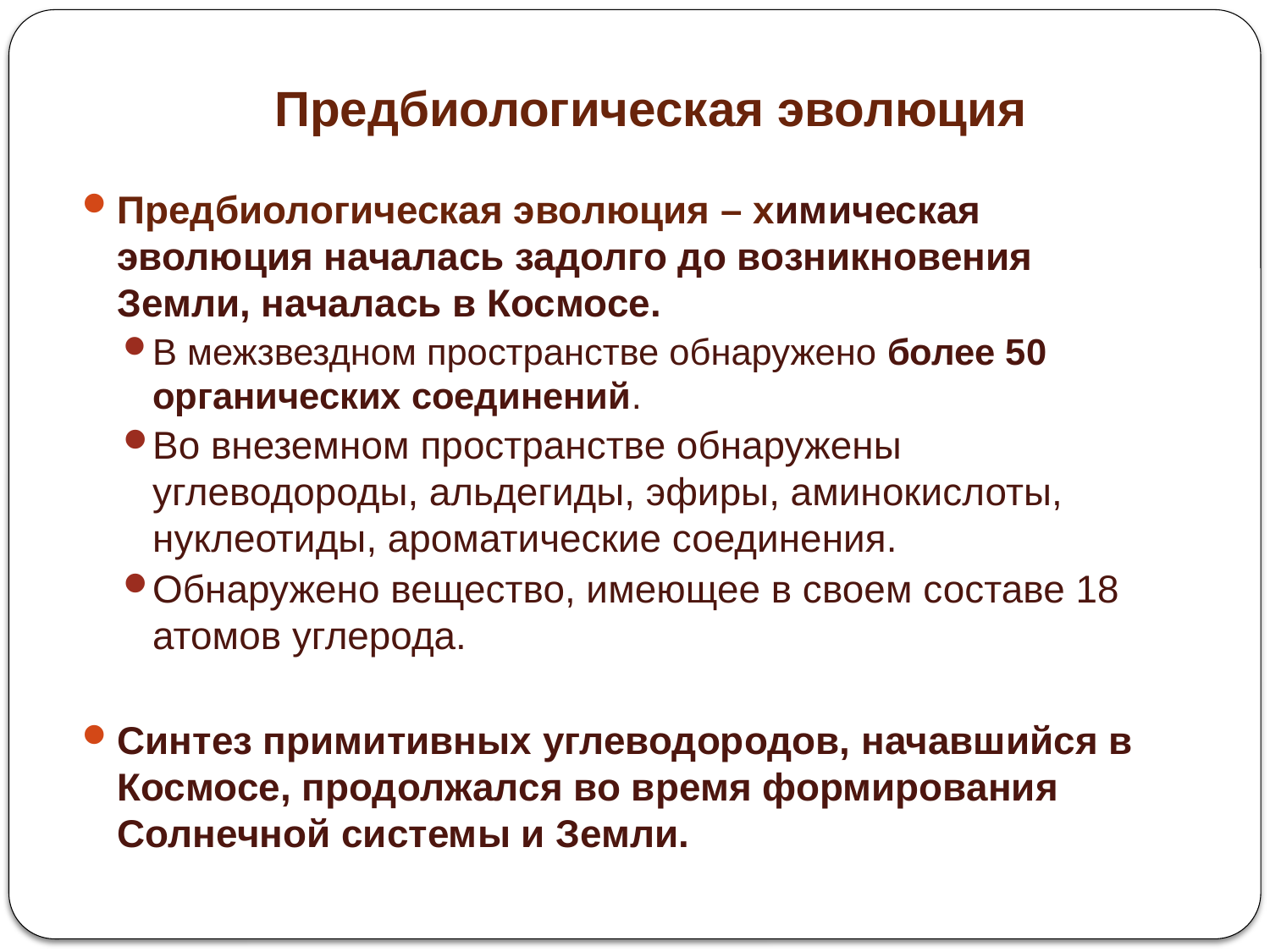

# Предбиологическая эволюция
Предбиологическая эволюция – химическая эволюция началась задолго до возникновения Земли, началась в Космосе.
В межзвездном пространстве обнаружено более 50 органических соединений.
Во внеземном пространстве обнаружены углеводороды, альдегиды, эфиры, аминокислоты, нуклеотиды, ароматические соединения.
Обнаружено вещество, имеющее в своем составе 18 атомов углерода.

Синтез примитивных углеводородов, начавшийся в Космосе, продолжался во время формирования Солнечной системы и Земли.